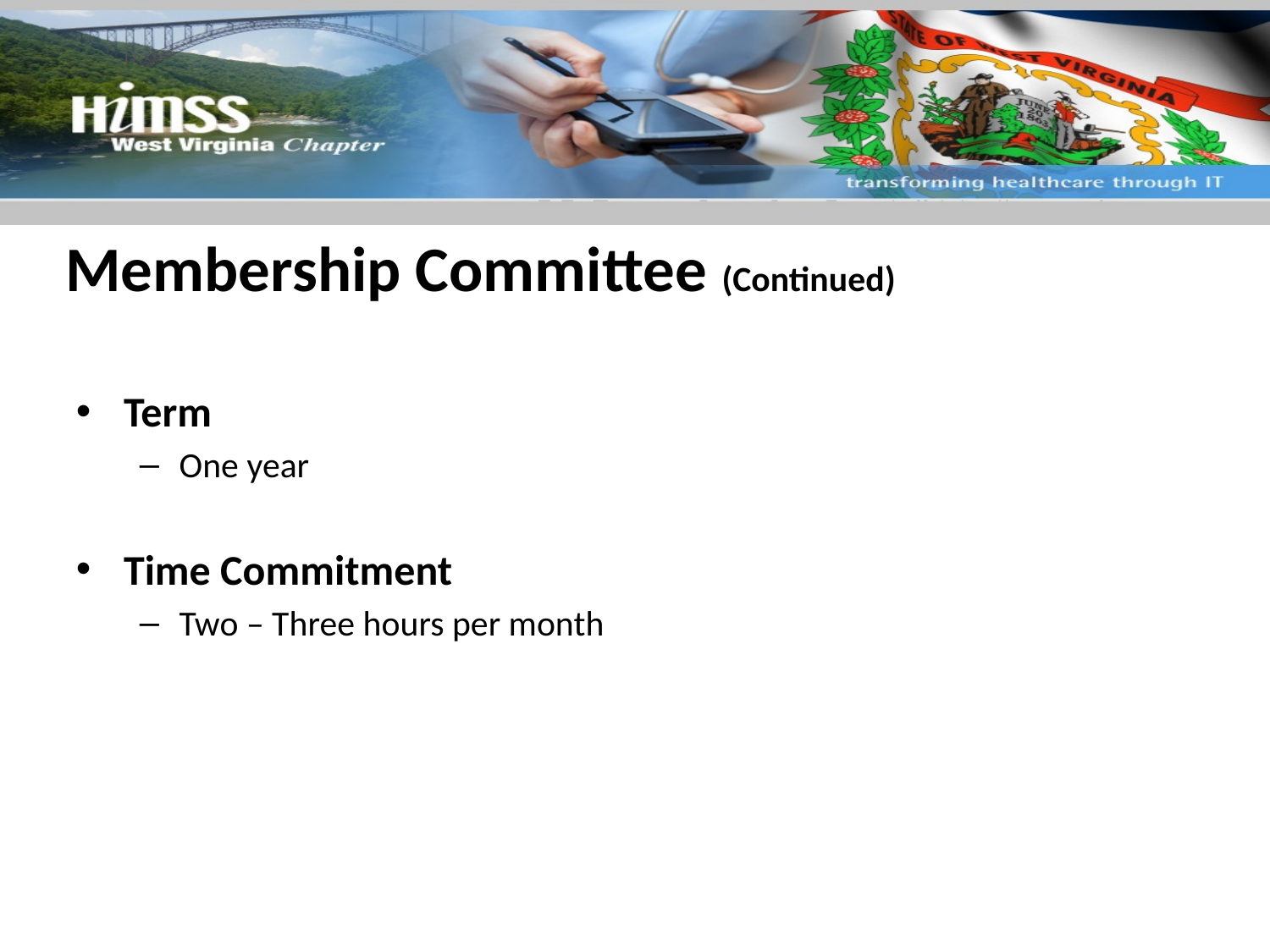

# Membership Committee (Continued)

Term
One year

Time Commitment
Two – Three hours per month